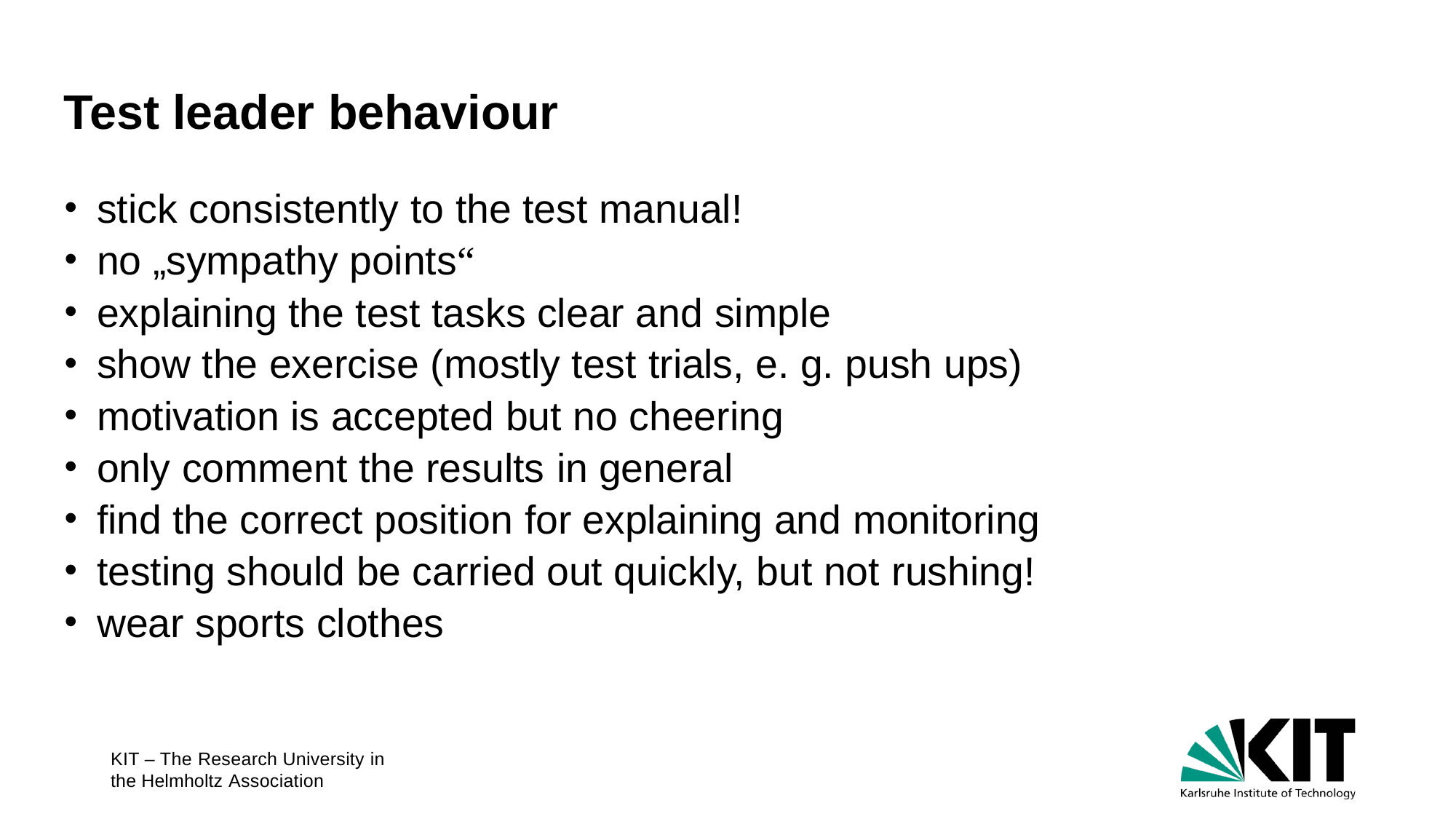

# Test leader behaviour
stick consistently to the test manual!
no „sympathy points“
explaining the test tasks clear and simple
show the exercise (mostly test trials, e. g. push ups)
motivation is accepted but no cheering
only comment the results in general
find the correct position for explaining and monitoring
testing should be carried out quickly, but not rushing!
wear sports clothes